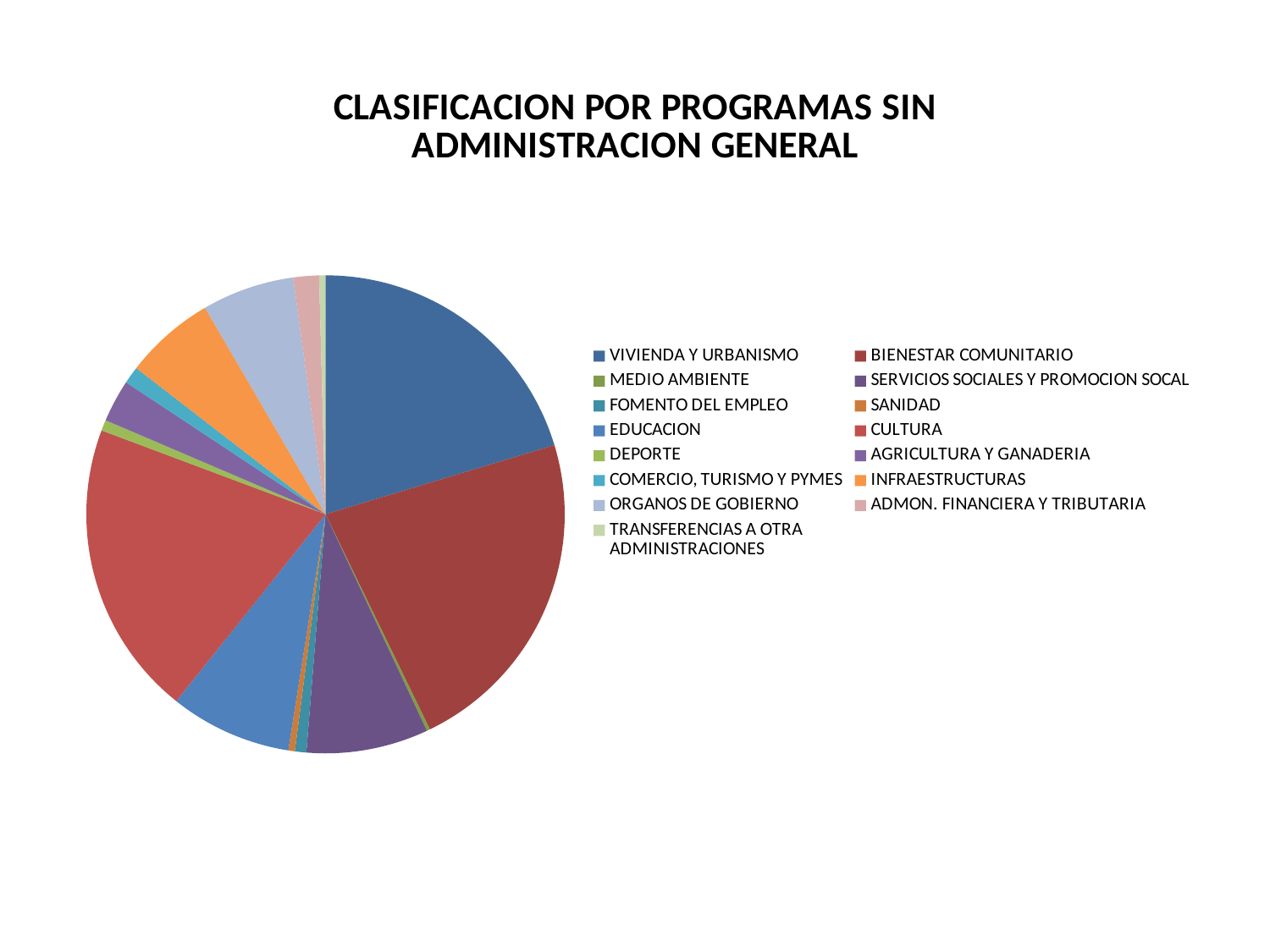

### Chart: CLASIFICACION POR PROGRAMAS SIN ADMINISTRACION GENERAL

| Category | CLASIFICACION POR PROGRAMAS |
|---|---|
| VIVIENDA Y URBANISMO | 2805.277 |
| BIENESTAR COMUNITARIO | 3105.1579 |
| MEDIO AMBIENTE | 30.7676 |
| SERVICIOS SOCIALES Y PROMOCION SOCAL | 1137.3989 |
| FOMENTO DEL EMPLEO | 106.9223 |
| SANIDAD | 60.0 |
| EDUCACION | 1137.5796 |
| CULTURA | 2758.8883 |
| DEPORTE | 101.0 |
| AGRICULTURA Y GANADERIA | 395.8066 |
| COMERCIO, TURISMO Y PYMES | 161.3437 |
| INFRAESTRUCTURAS | 845.3151 |
| ORGANOS DE GOBIERNO | 861.02 |
| ADMON. FINANCIERA Y TRIBUTARIA | 239.5 |
| TRANSFERENCIAS A OTRA ADMINISTRACIONES | 59.2277 |